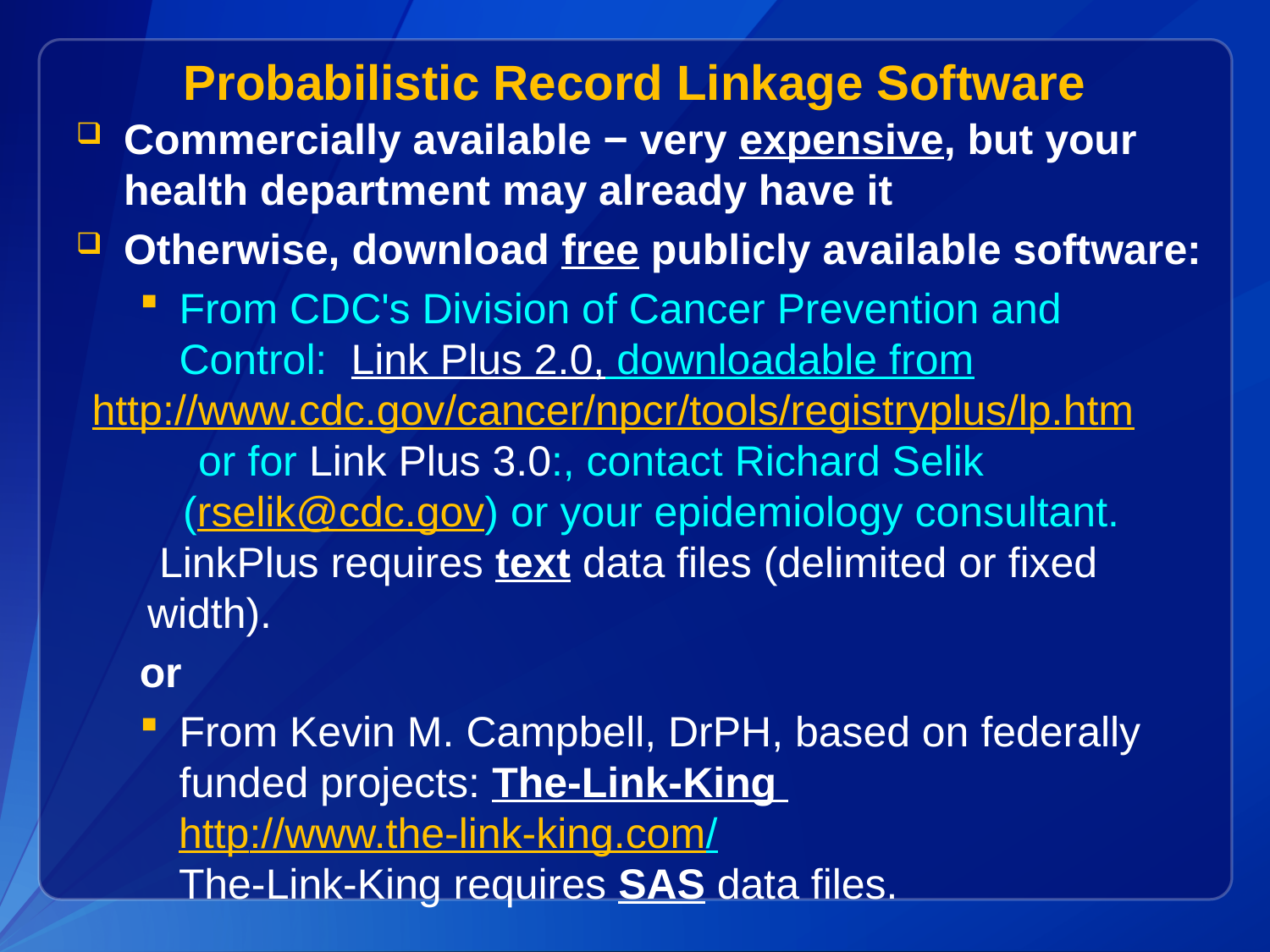

# Probabilistic Record Linkage Software
Commercially available − very expensive, but your health department may already have it
Otherwise, download free publicly available software:
From CDC's Division of Cancer Prevention and Control:  Link Plus 2.0, downloadable from
http://www.cdc.gov/cancer/npcr/tools/registryplus/lp.htm
     or for Link Plus 3.0:, contact Richard Selik
   (rselik@cdc.gov) or your epidemiology consultant.
 LinkPlus requires text data files (delimited or fixed width).
or
From Kevin M. Campbell, DrPH, based on federally funded projects: The-Link-King
http://www.the-link-king.com/
The-Link-King requires SAS data files.